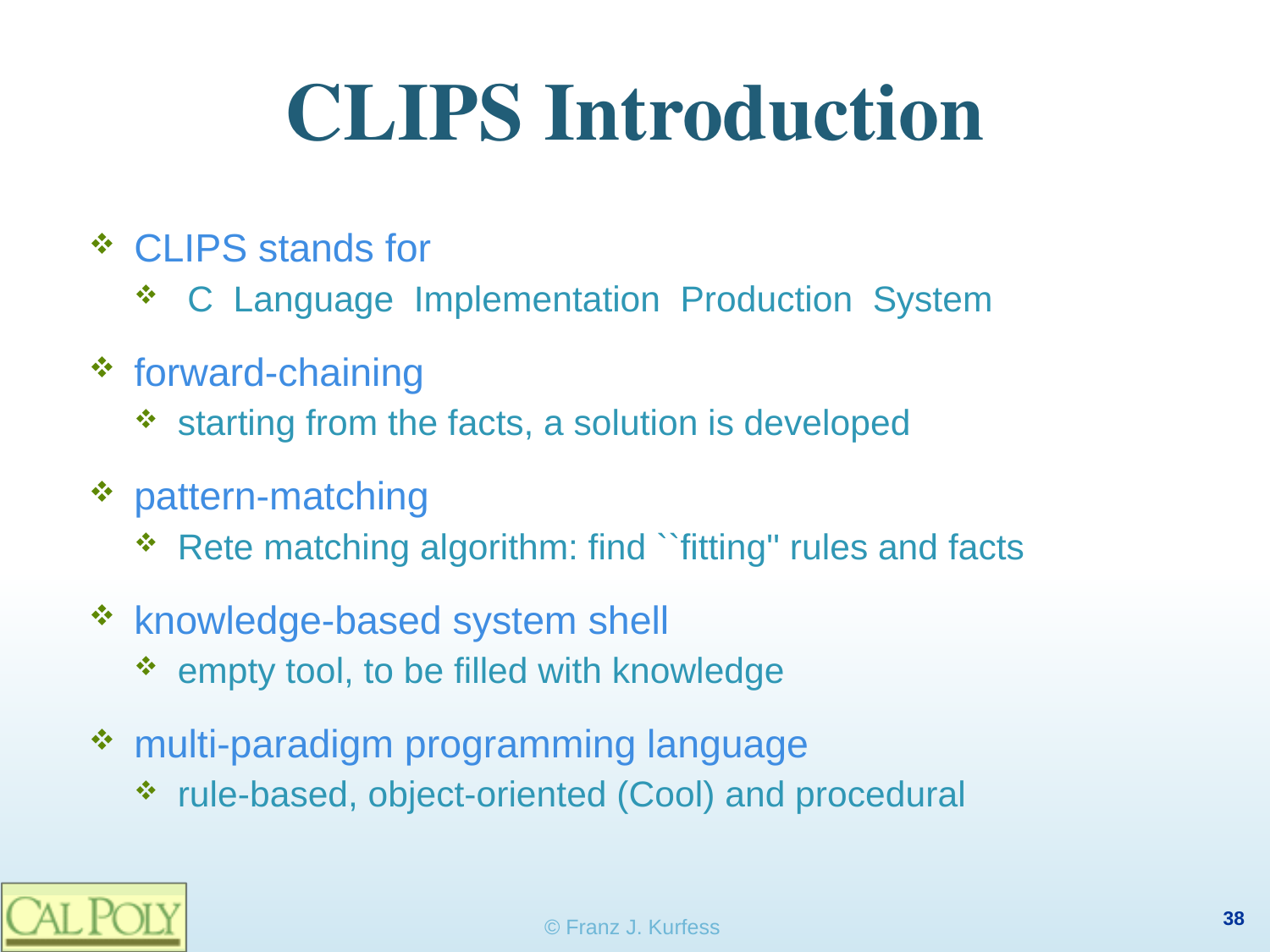

# CLIPS Introduction
CLIPS stands for
 C  Language  Implementation  Production  System
forward-chaining
starting from the facts, a solution is developed
pattern-matching
Rete matching algorithm: find ``fitting'' rules and facts
knowledge-based system shell
empty tool, to be filled with knowledge
multi-paradigm programming language
rule-based, object-oriented (Cool) and procedural
© Franz J. Kurfess